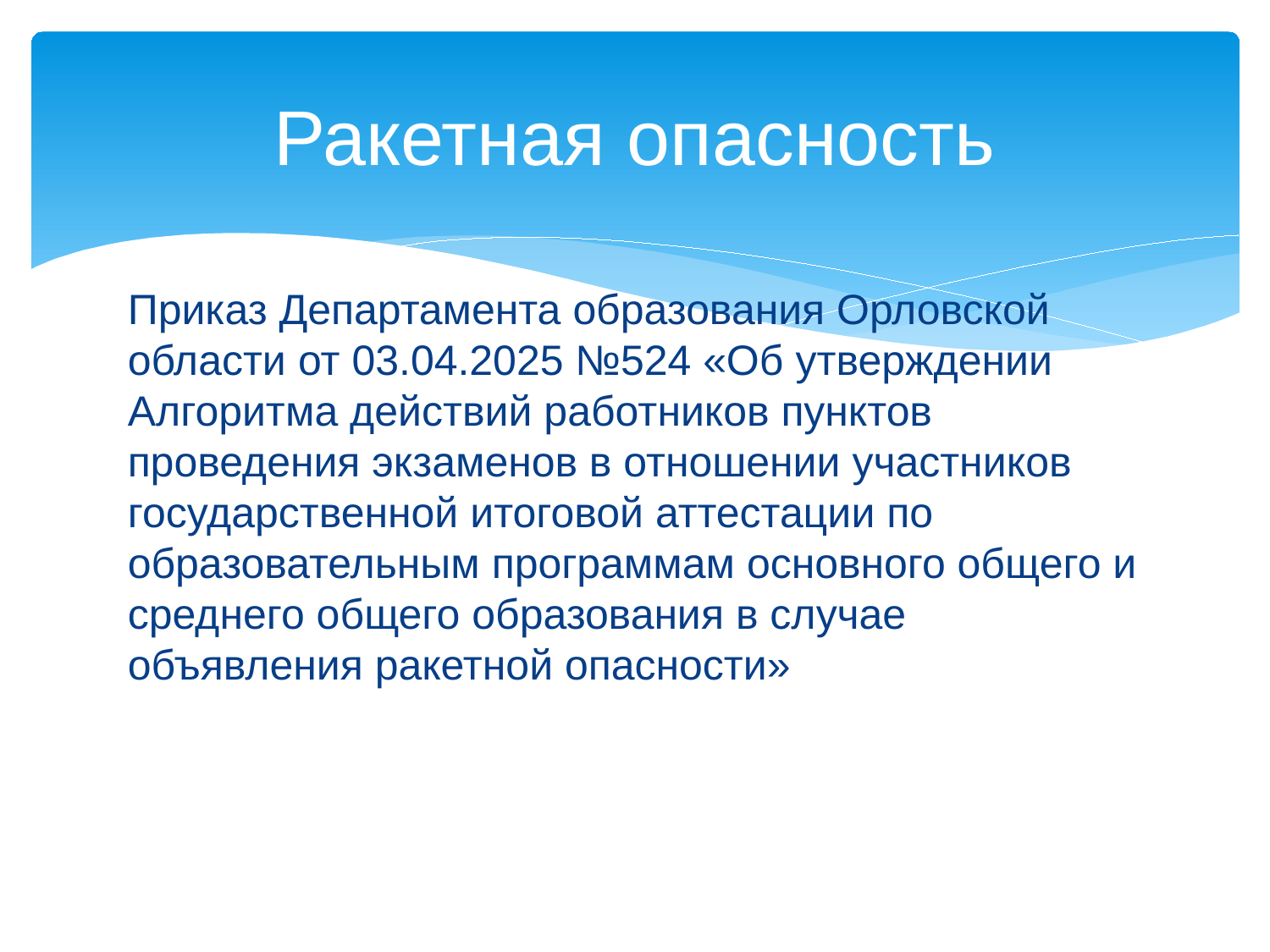

# Ракетная опасность
Приказ Департамента образования Орловской области от 03.04.2025 №524 «Об утверждении Алгоритма действий работников пунктов проведения экзаменов в отношении участников государственной итоговой аттестации по образовательным программам основного общего и среднего общего образования в случае объявления ракетной опасности»